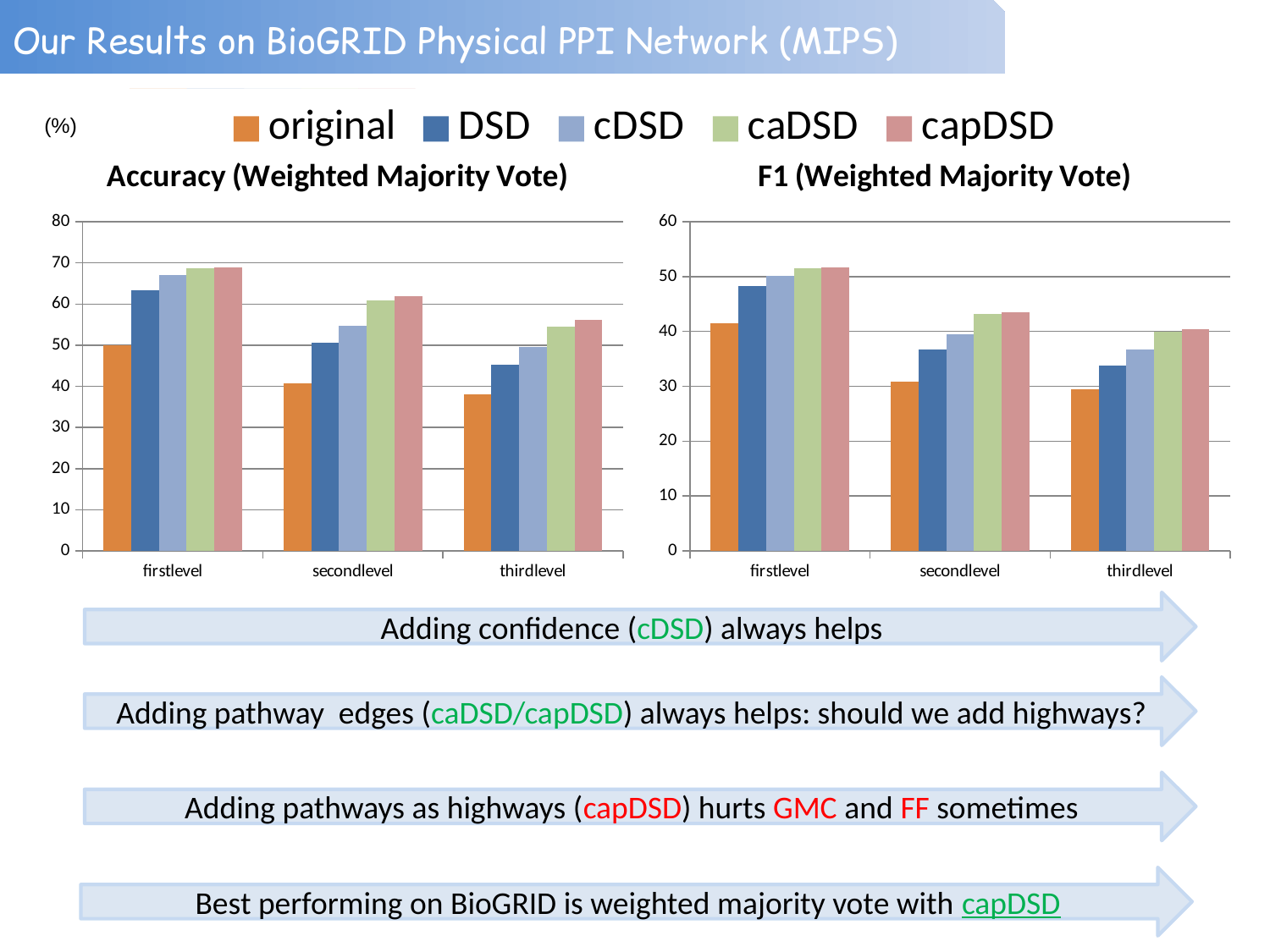

Our Results on BioGRID Physical PPI Network (MIPS)

[unsupported chart]

(%)

### Chart: Accuracy (Weighted Majority Vote)

| Category |  |  |  |  |  |
|---|---|---|---|---|---|
|  | 50.08 | 63.4 | 67.07 | 68.69 | 68.9 |
|  | 40.69 | 50.69 | 54.82 | 60.96 | 61.82 |
|  | 38.03 | 45.2 | 49.56 | 54.51 | 56.16 |

### Chart: F1 (Weighted Majority Vote)

| Category |  |  |  |  |  |
|---|---|---|---|---|---|
|  | 41.45 | 48.29 | 50.12 | 51.48 | 51.61 |
|  | 30.85 | 36.74 | 39.53 | 43.13 | 43.54 |
|  | 29.5 | 33.72 | 36.71 | 39.91 | 40.42 |
Adding confidence (cDSD) always helps
Adding pathway  edges (caDSD/capDSD) always helps: should we add highways?
Adding pathways as highways (capDSD) hurts GMC and FF sometimes
Best performing on BioGRID is weighted majority vote with capDSD